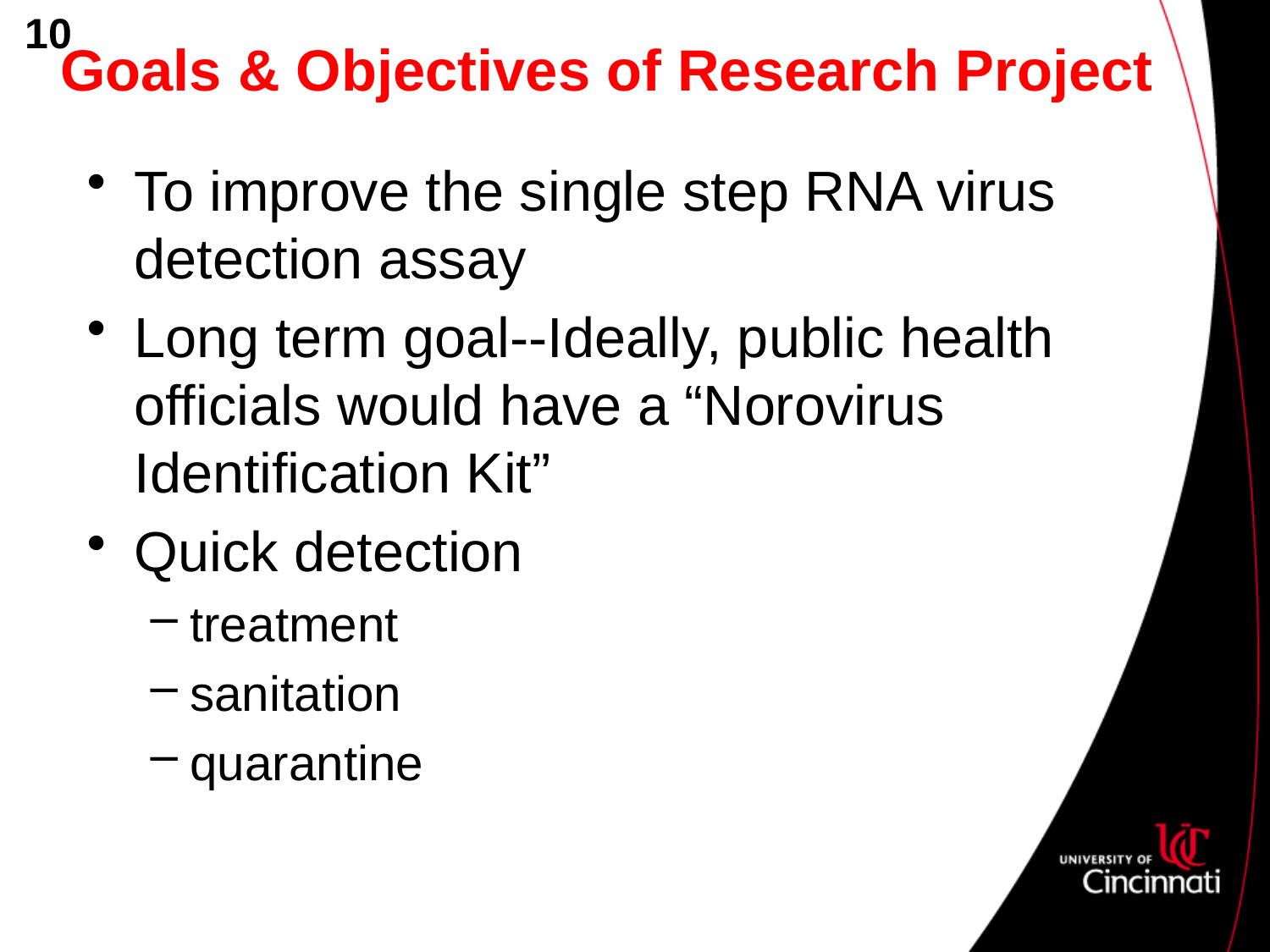

10
# Goals & Objectives of Research Project
To improve the single step RNA virus detection assay
Long term goal--Ideally, public health officials would have a “Norovirus Identification Kit”
Quick detection
treatment
sanitation
quarantine